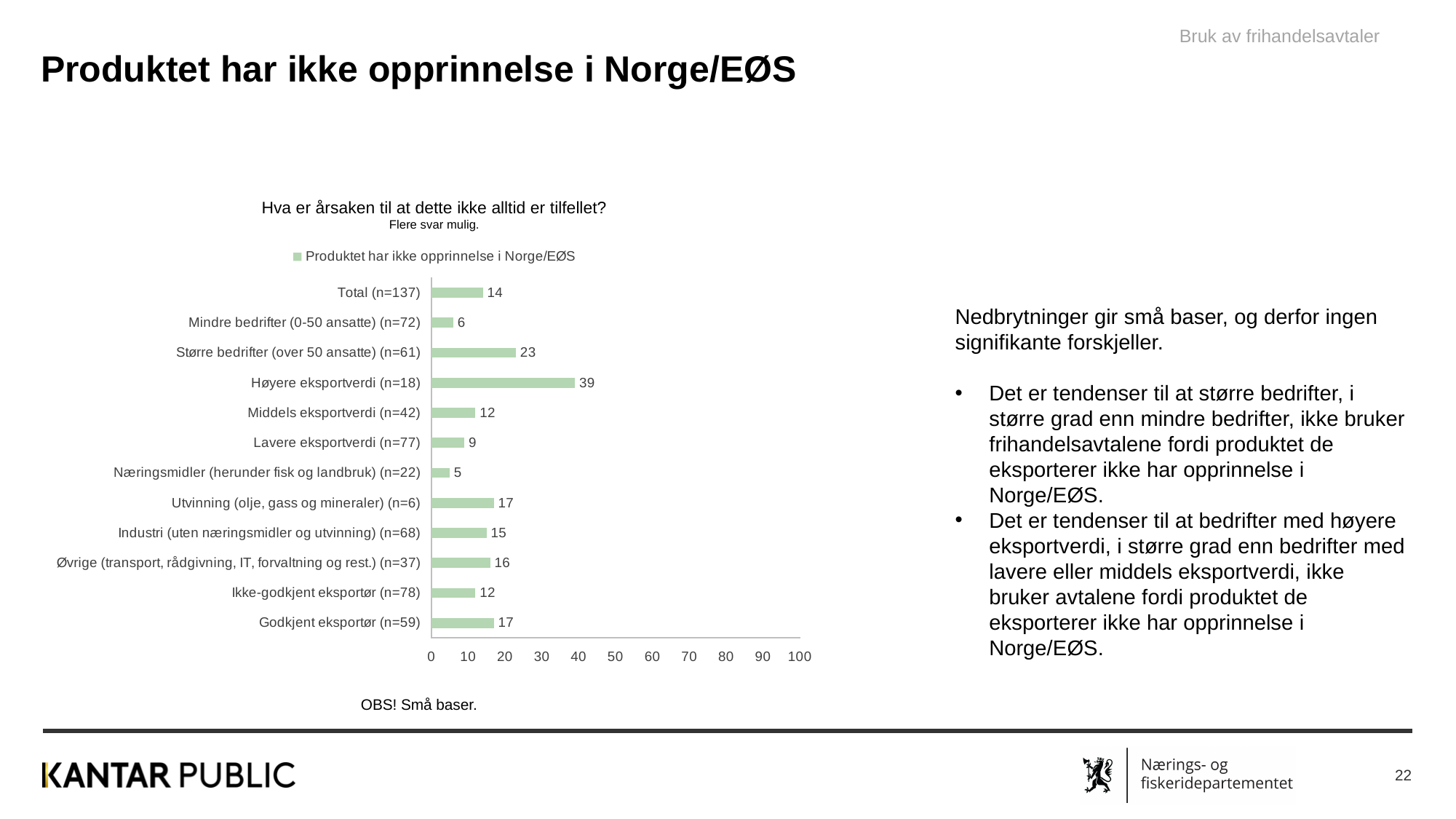

Bruk av frihandelsavtaler
Produktet har ikke opprinnelse i Norge/EØS
Hva er årsaken til at dette ikke alltid er tilfellet?
Flere svar mulig.

### Chart

| Category | Produktet har ikke opprinnelse i Norge/EØS |
|---|---|
| Godkjent eksportør (n=59) | 17.0 |
| Ikke-godkjent eksportør (n=78) | 12.0 |
| Øvrige (transport, rådgivning, IT, forvaltning og rest.) (n=37) | 16.0 |
| Industri (uten næringsmidler og utvinning) (n=68) | 15.0 |
| Utvinning (olje, gass og mineraler) (n=6) | 17.0 |
| Næringsmidler (herunder fisk og landbruk) (n=22) | 5.0 |
| Lavere eksportverdi (n=77) | 9.0 |
| Middels eksportverdi (n=42) | 12.0 |
| Høyere eksportverdi (n=18) | 39.0 |
| Større bedrifter (over 50 ansatte) (n=61) | 23.0 |
| Mindre bedrifter (0-50 ansatte) (n=72) | 6.0 |
| Total (n=137) | 14.0 |
Nedbrytninger gir små baser, og derfor ingen signifikante forskjeller.
Det er tendenser til at større bedrifter, i større grad enn mindre bedrifter, ikke bruker frihandelsavtalene fordi produktet de eksporterer ikke har opprinnelse i Norge/EØS.
Det er tendenser til at bedrifter med høyere eksportverdi, i større grad enn bedrifter med lavere eller middels eksportverdi, ikke bruker avtalene fordi produktet de eksporterer ikke har opprinnelse i Norge/EØS.

OBS! Små baser.
22